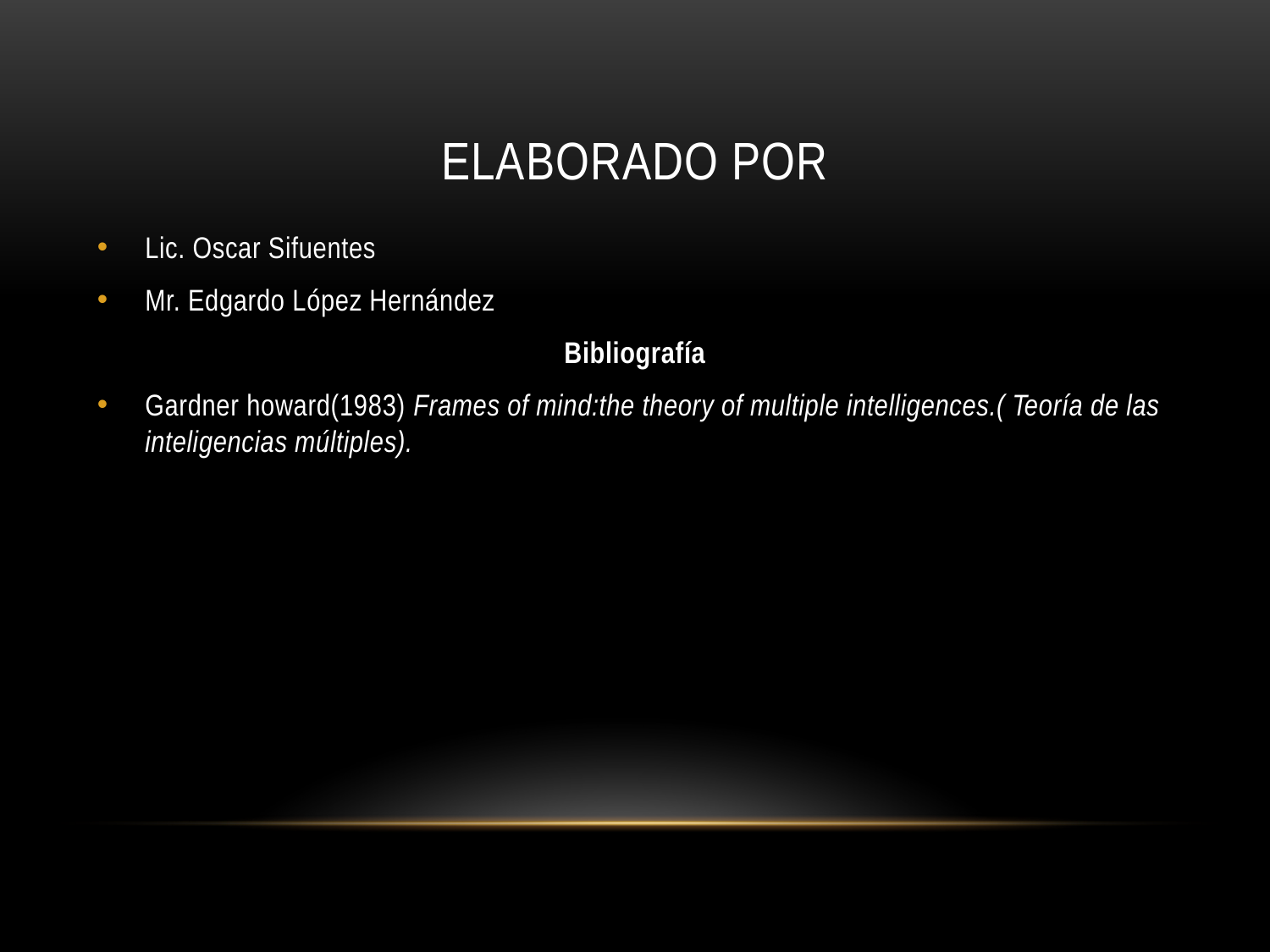

# elaborado por
Lic. Oscar Sifuentes
Mr. Edgardo López Hernández
Bibliografía
Gardner howard(1983) Frames of mind:the theory of multiple intelligences.( Teoría de las inteligencias múltiples).